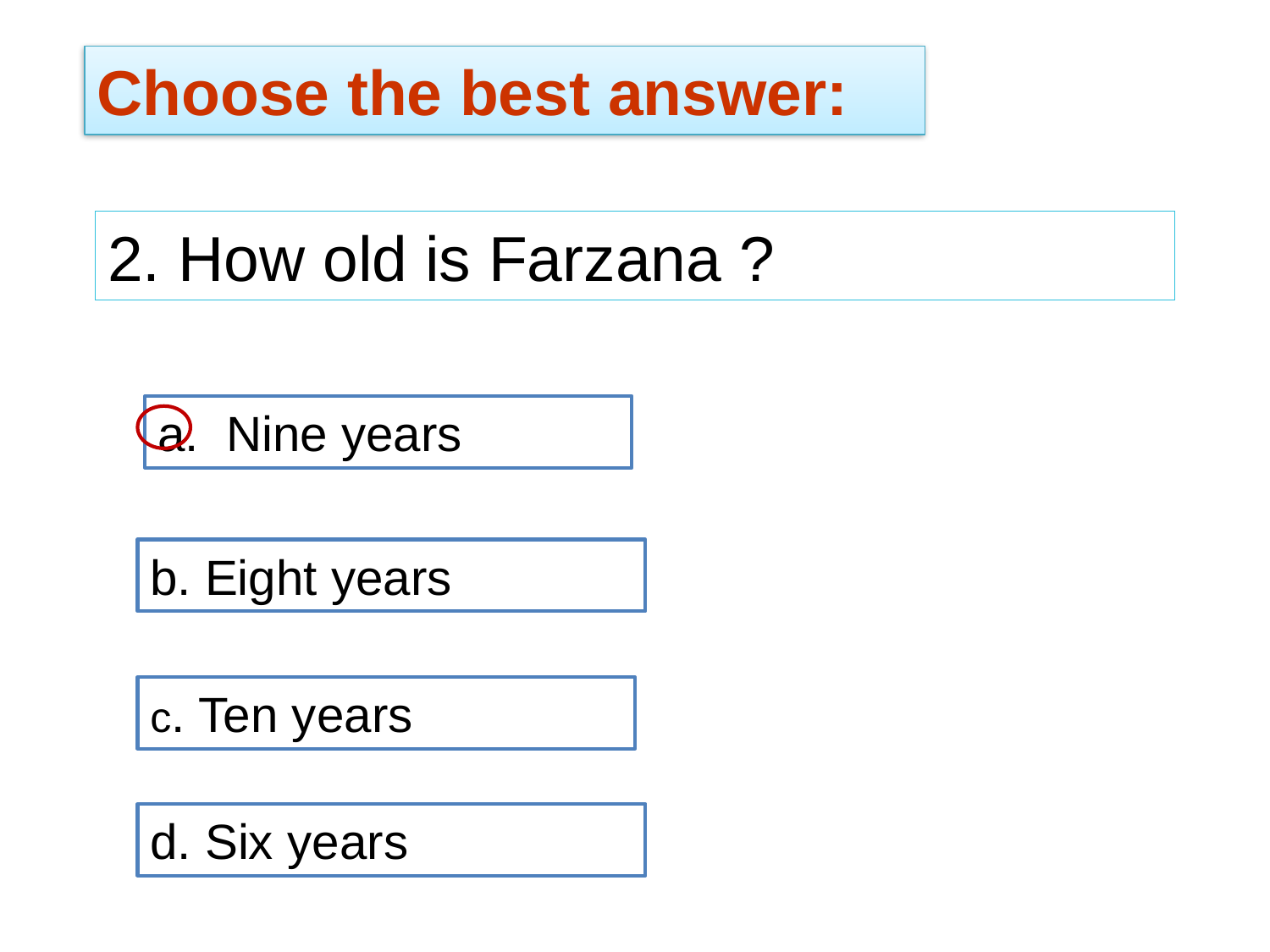

Choose the best answer:
2. How old is Farzana ?
a.  Nine years

b. Eight years
c. Ten years
d. Six years